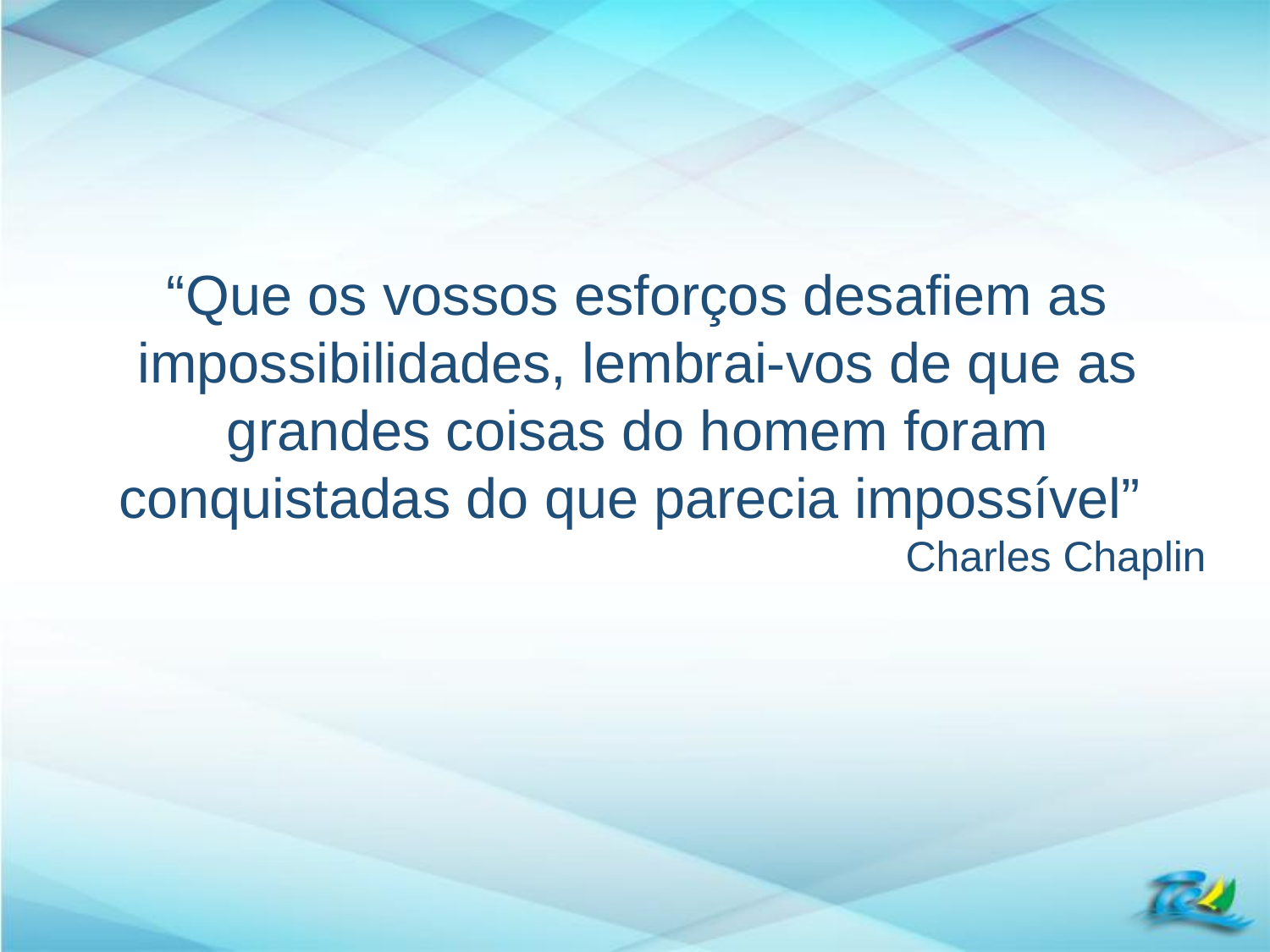

“Que os vossos esforços desafiem as impossibilidades, lembrai-vos de que as grandes coisas do homem foram conquistadas do que parecia impossível”
Charles Chaplin